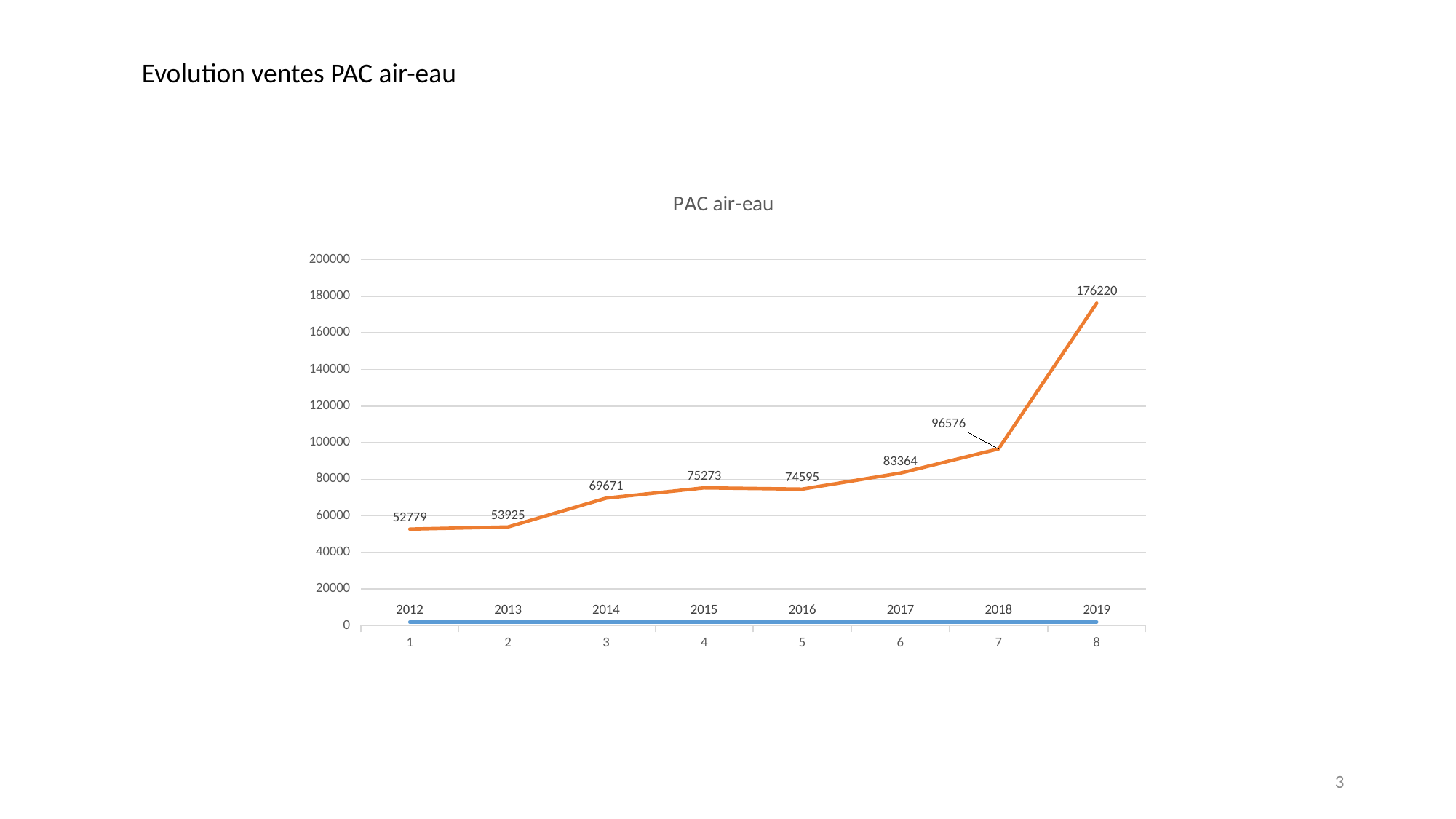

Evolution ventes PAC air-eau

### Chart: PAC air-eau

| Category |  |  |
|---|---|---|
3